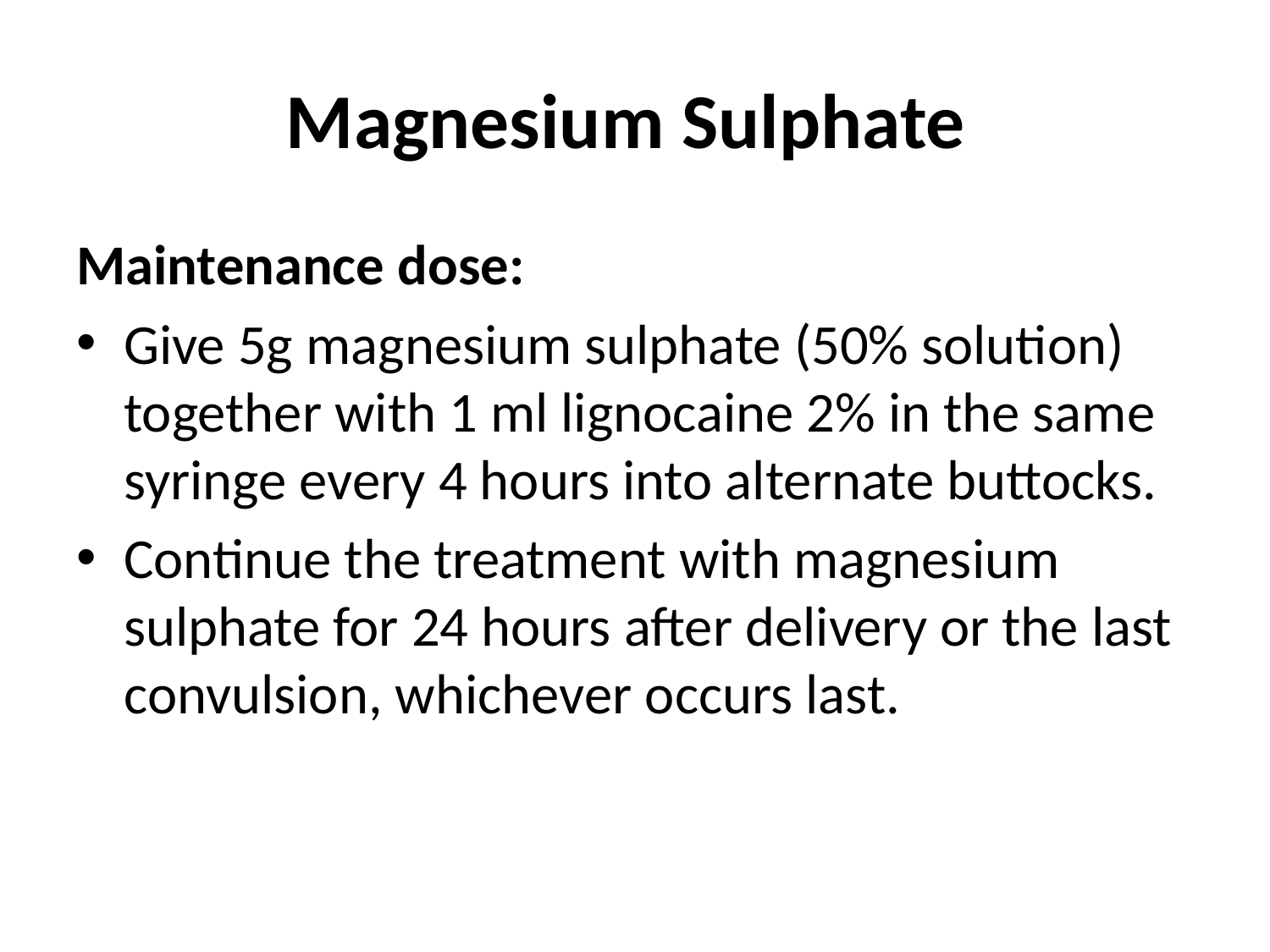

# Magnesium Sulphate
Maintenance dose:
Give 5g magnesium sulphate (50% solution) together with 1 ml lignocaine 2% in the same syringe every 4 hours into alternate buttocks.
Continue the treatment with magnesium sulphate for 24 hours after delivery or the last convulsion, whichever occurs last.